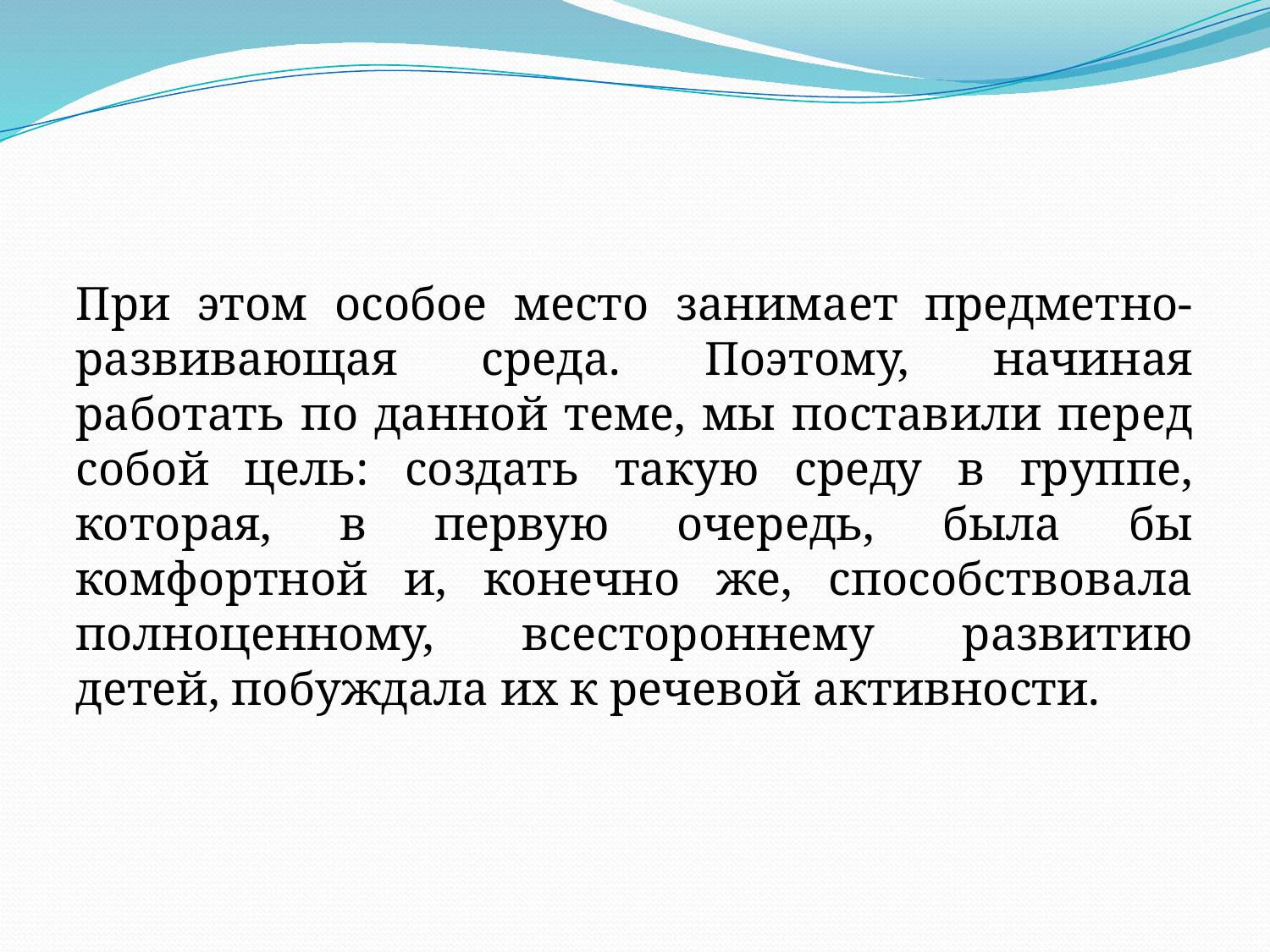

#
При этом особое место занимает предметно-развивающая среда. Поэтому, начиная работать по данной теме, мы поставили перед собой цель: создать такую среду в группе, которая, в первую очередь, была бы комфортной и, конечно же, способствовала полноценному, всестороннему развитию детей, побуждала их к речевой активности.